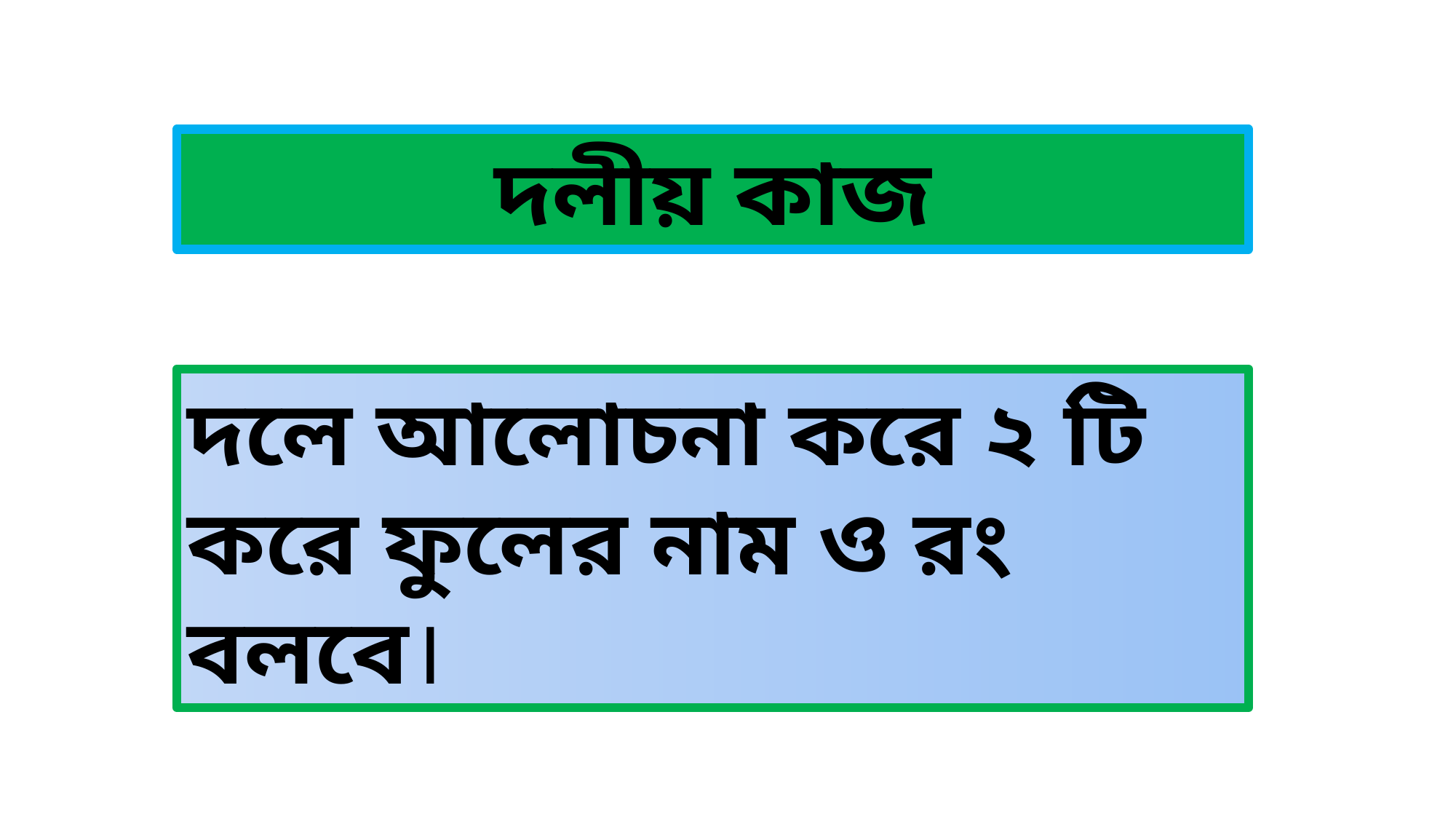

দলীয় কাজ
দলে আলোচনা করে ২ টি করে ফুলের নাম ও রং বলবে।